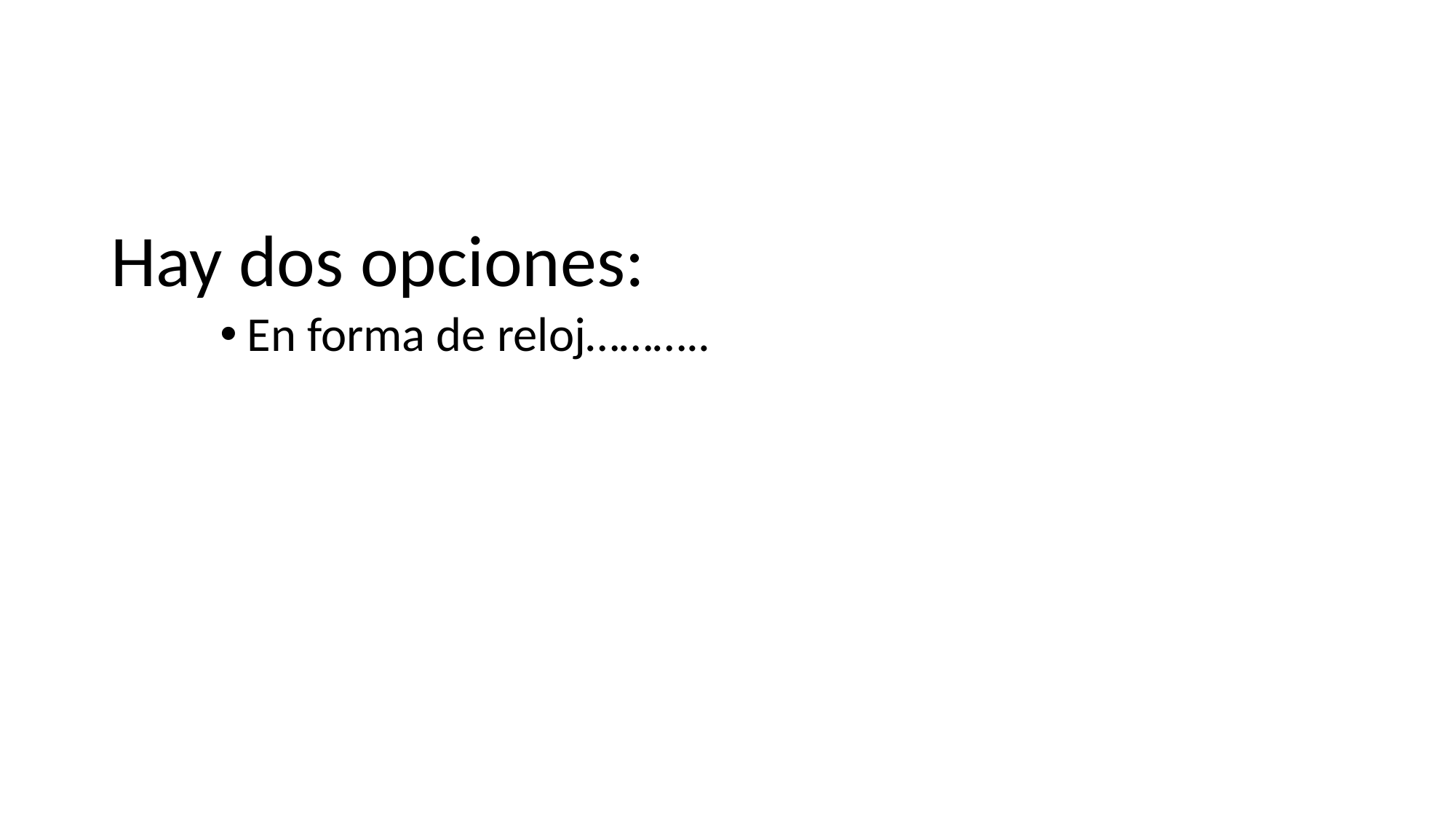

#
Hay dos opciones:
En forma de reloj………..